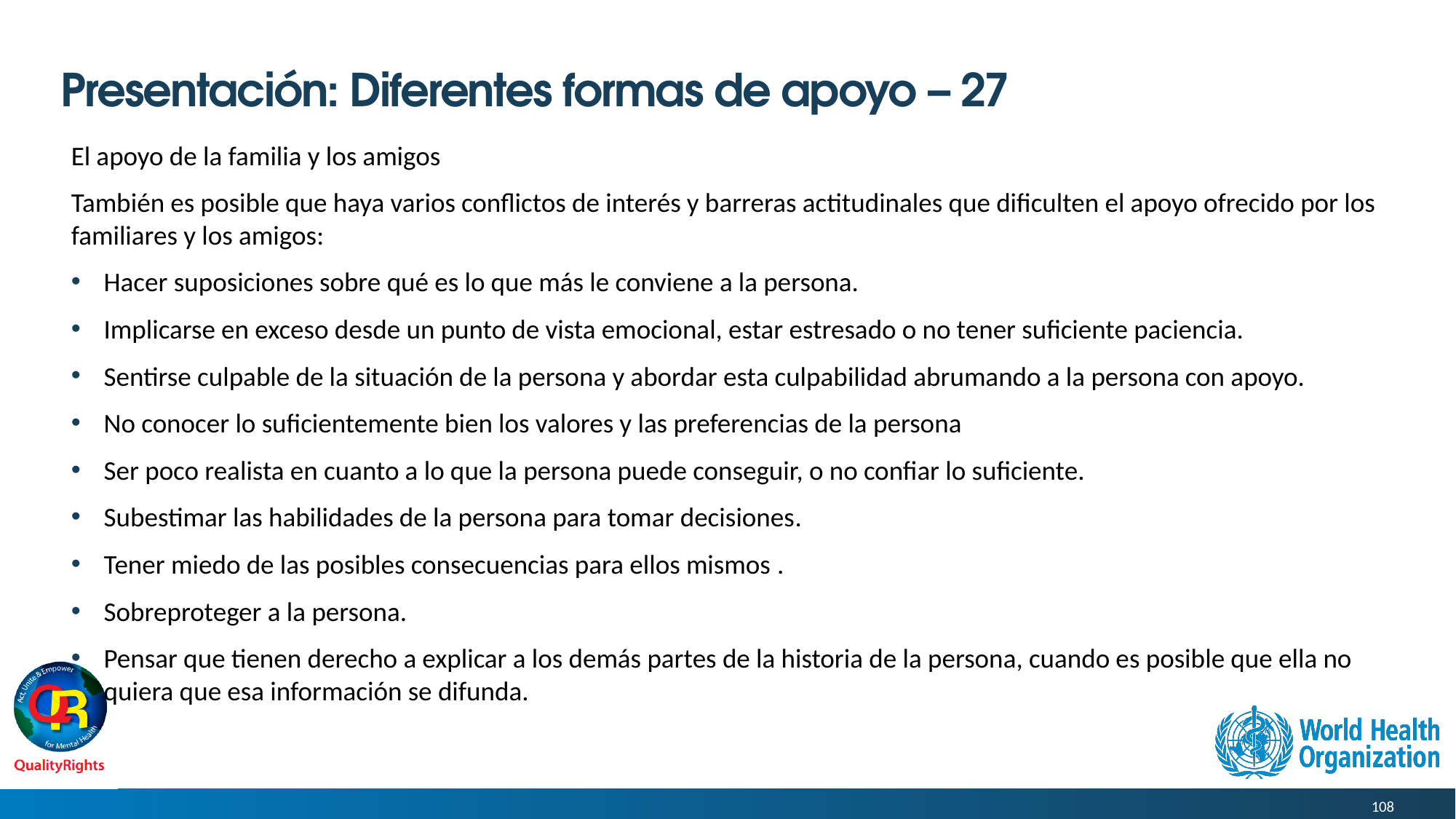

# Presentación: Diferentes formas de apoyo – 27
El apoyo de la familia y los amigos
También es posible que haya varios conflictos de interés y barreras actitudinales que dificulten el apoyo ofrecido por los familiares y los amigos:
Hacer suposiciones sobre qué es lo que más le conviene a la persona.
Implicarse en exceso desde un punto de vista emocional, estar estresado o no tener suficiente paciencia.
Sentirse culpable de la situación de la persona y abordar esta culpabilidad abrumando a la persona con apoyo.
No conocer lo suficientemente bien los valores y las preferencias de la persona
Ser poco realista en cuanto a lo que la persona puede conseguir, o no confiar lo suficiente.
Subestimar las habilidades de la persona para tomar decisiones.
Tener miedo de las posibles consecuencias para ellos mismos .
Sobreproteger a la persona.
Pensar que tienen derecho a explicar a los demás partes de la historia de la persona, cuando es posible que ella no quiera que esa información se difunda.